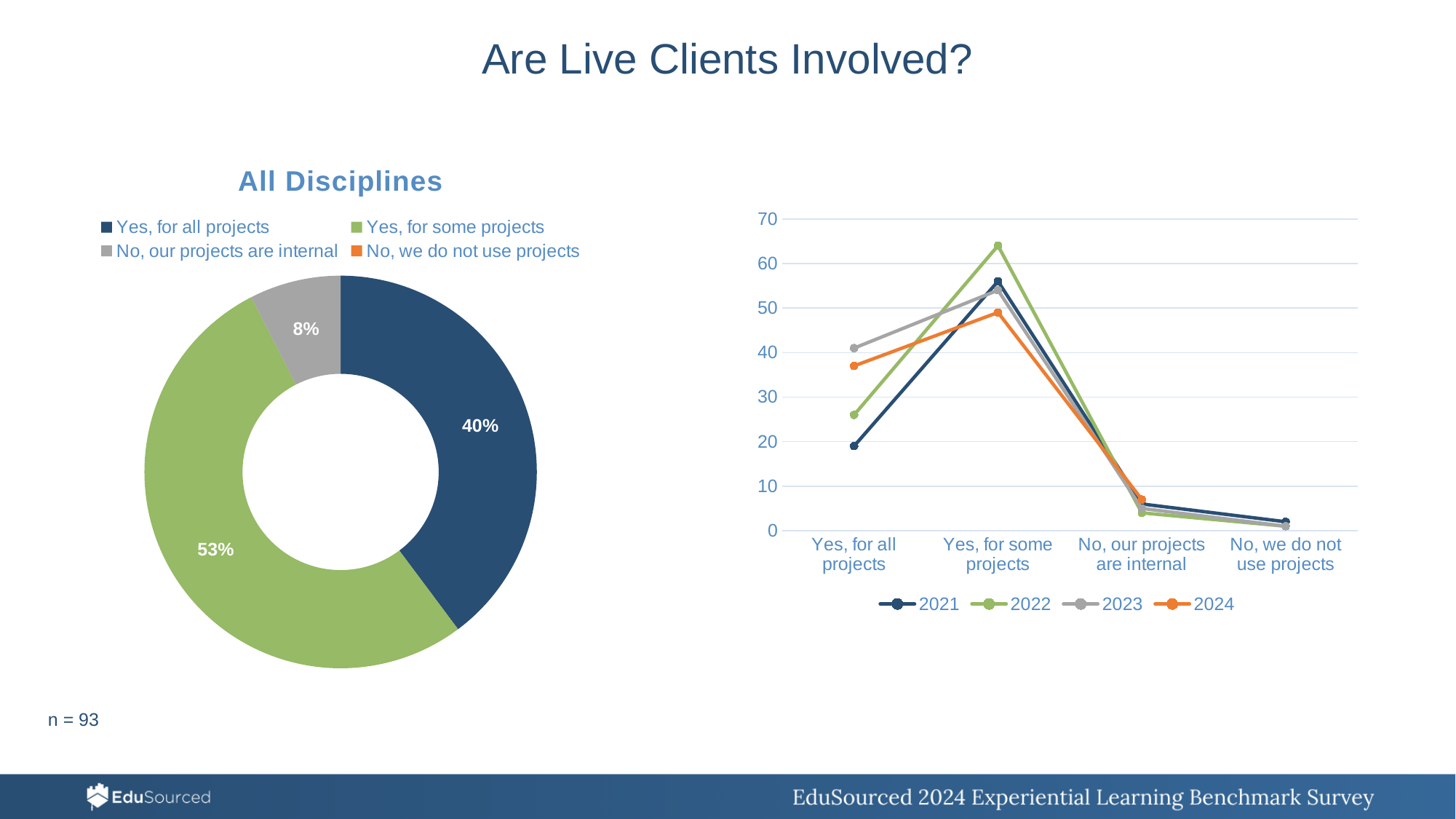

Are Live Clients Involved?

### Chart: All Disciplines

| Category | Column1 |
|---|---|
| Yes, for all projects | 37.0 |
| Yes, for some projects | 49.0 |
| No, our projects are internal | 7.0 |
| No, we do not use projects | None |

### Chart

| Category | 2021 | 2022 | 2023 | 2024 |
|---|---|---|---|---|
| Yes, for all projects | 19.0 | 26.0 | 41.0 | 37.0 |
| Yes, for some projects | 56.0 | 64.0 | 54.0 | 49.0 |
| No, our projects are internal | 6.0 | 4.0 | 5.0 | 7.0 |
| No, we do not use projects | 2.0 | 1.0 | 1.0 | None |
n = 93